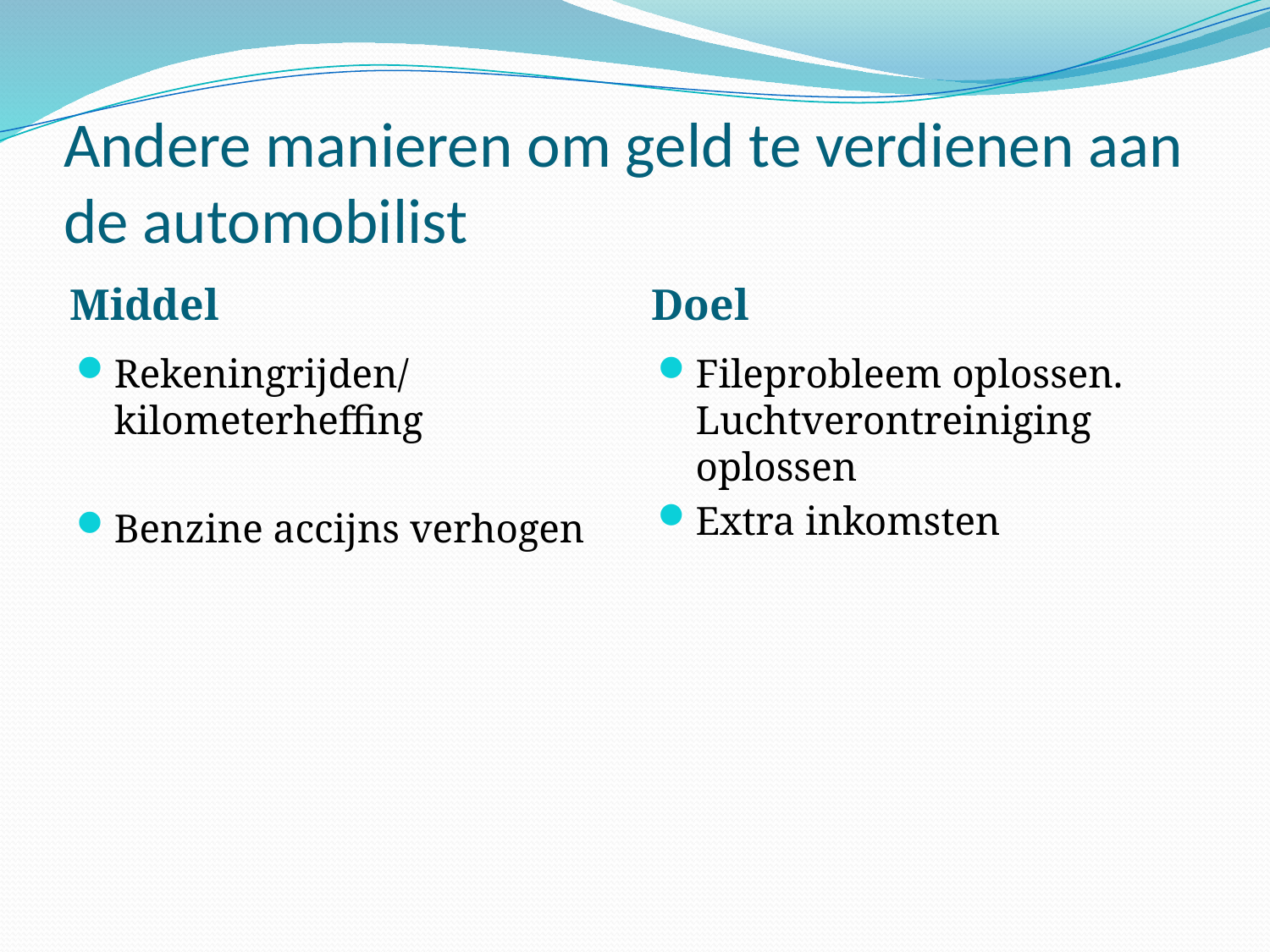

# Andere manieren om geld te verdienen aan de automobilist
Middel
Doel
Rekeningrijden/ kilometerheffing

Benzine accijns verhogen
Fileprobleem oplossen. Luchtverontreiniging oplossen
Extra inkomsten